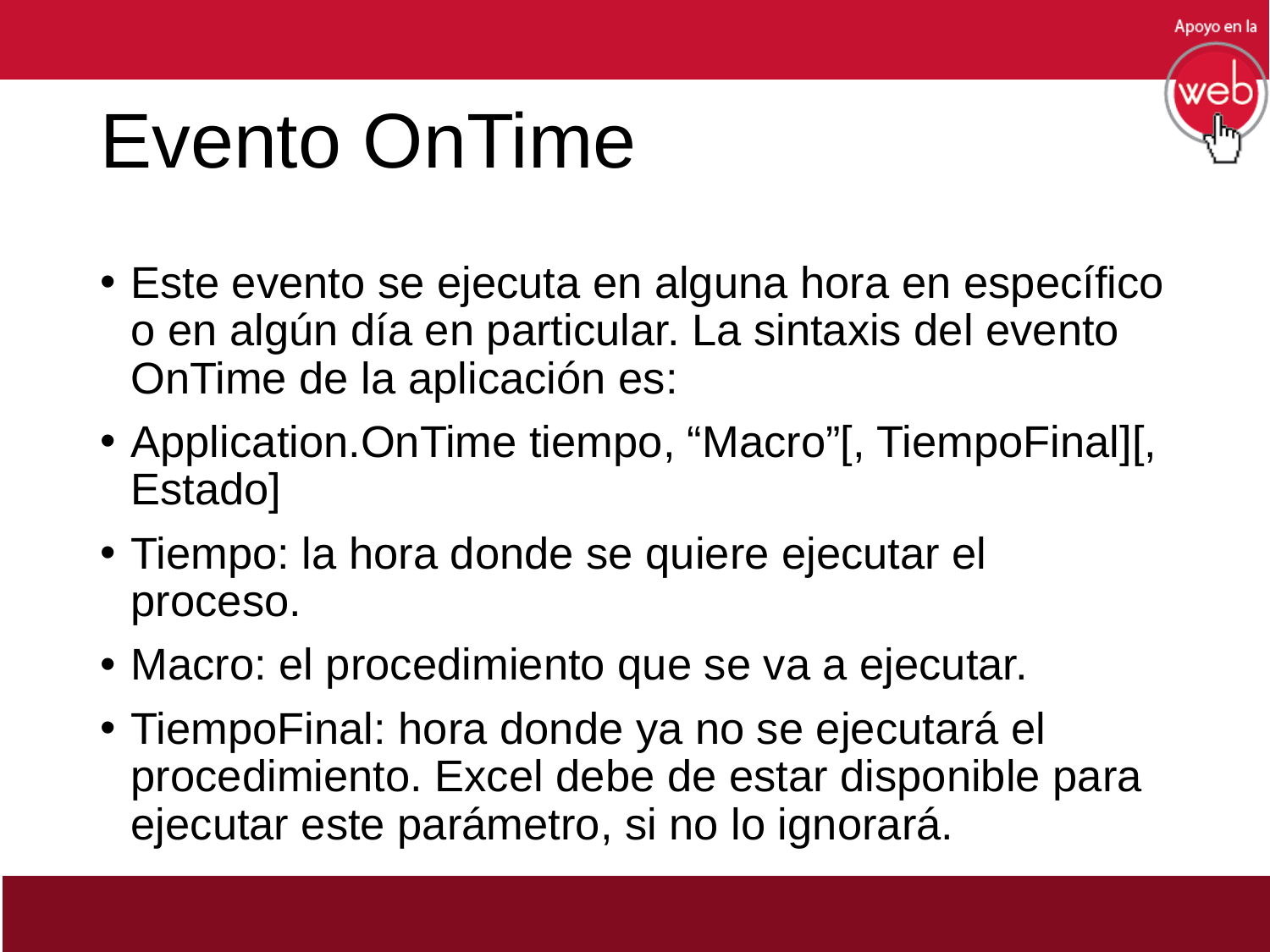

# Evento OnTime
Este evento se ejecuta en alguna hora en específico o en algún día en particular. La sintaxis del evento OnTime de la aplicación es:
Application.OnTime tiempo, “Macro”[, TiempoFinal][, Estado]
Tiempo: la hora donde se quiere ejecutar el proceso.
Macro: el procedimiento que se va a ejecutar.
TiempoFinal: hora donde ya no se ejecutará el procedimiento. Excel debe de estar disponible para ejecutar este parámetro, si no lo ignorará.